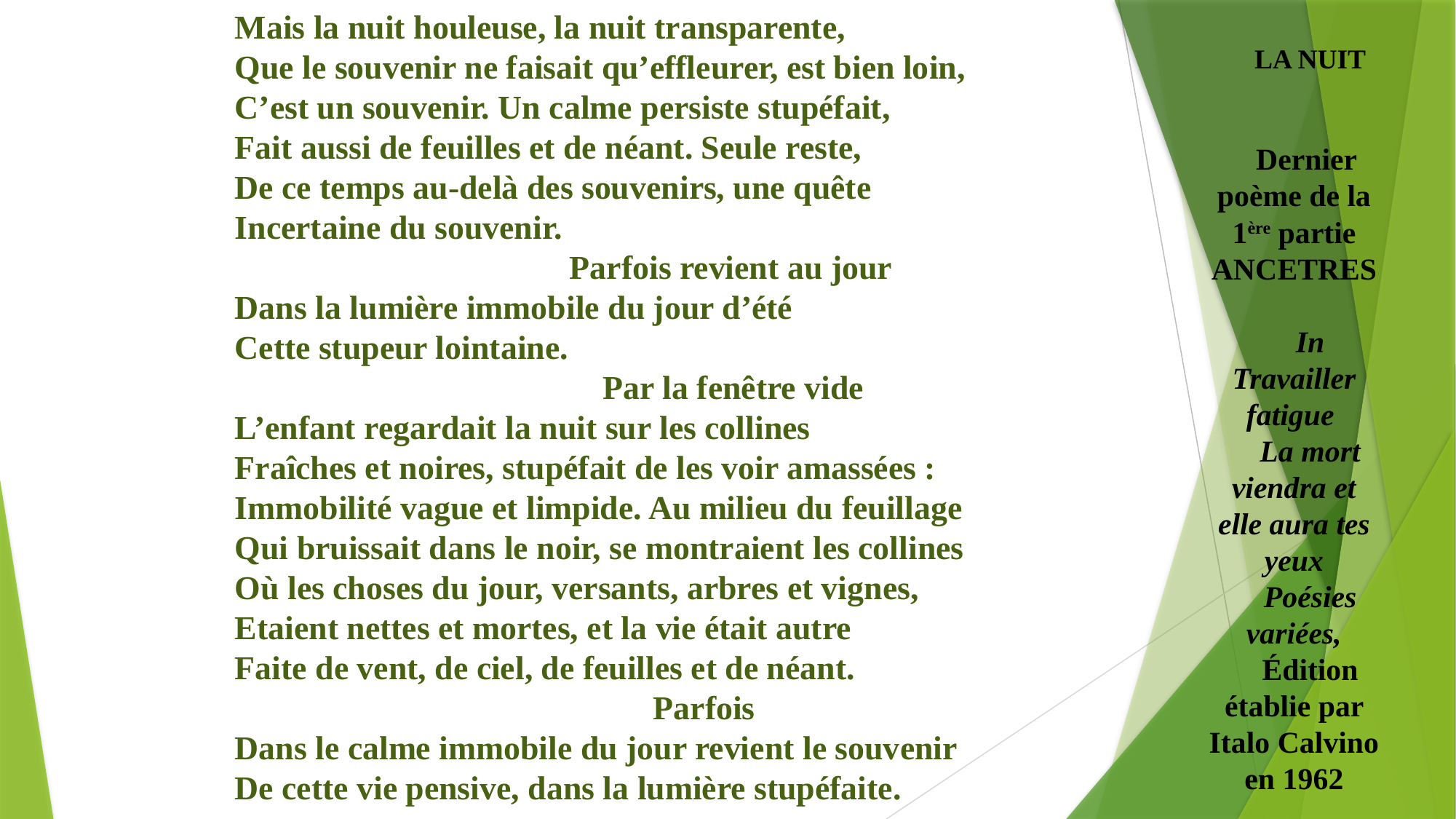

Mais la nuit houleuse, la nuit transparente,
Que le souvenir ne faisait qu’effleurer, est bien loin,
C’est un souvenir. Un calme persiste stupéfait,
Fait aussi de feuilles et de néant. Seule reste,
De ce temps au-delà des souvenirs, une quête
Incertaine du souvenir.
                                        Parfois revient au jour
Dans la lumière immobile du jour d’été
Cette stupeur lointaine.
                                            Par la fenêtre vide
L’enfant regardait la nuit sur les collines
Fraîches et noires, stupéfait de les voir amassées :
Immobilité vague et limpide. Au milieu du feuillage
Qui bruissait dans le noir, se montraient les collines
Où les choses du jour, versants, arbres et vignes,
Etaient nettes et mortes, et la vie était autre
Faite de vent, de ciel, de feuilles et de néant.
                                                  Parfois
Dans le calme immobile du jour revient le souvenir
De cette vie pensive, dans la lumière stupéfaite.
LA NUIT

Dernier  poème de la 1ère partie ANCETRES

In Travailler fatigue
La mort viendra et elle aura tes yeux
Poésies variées,
Édition établie par Italo Calvino en 1962